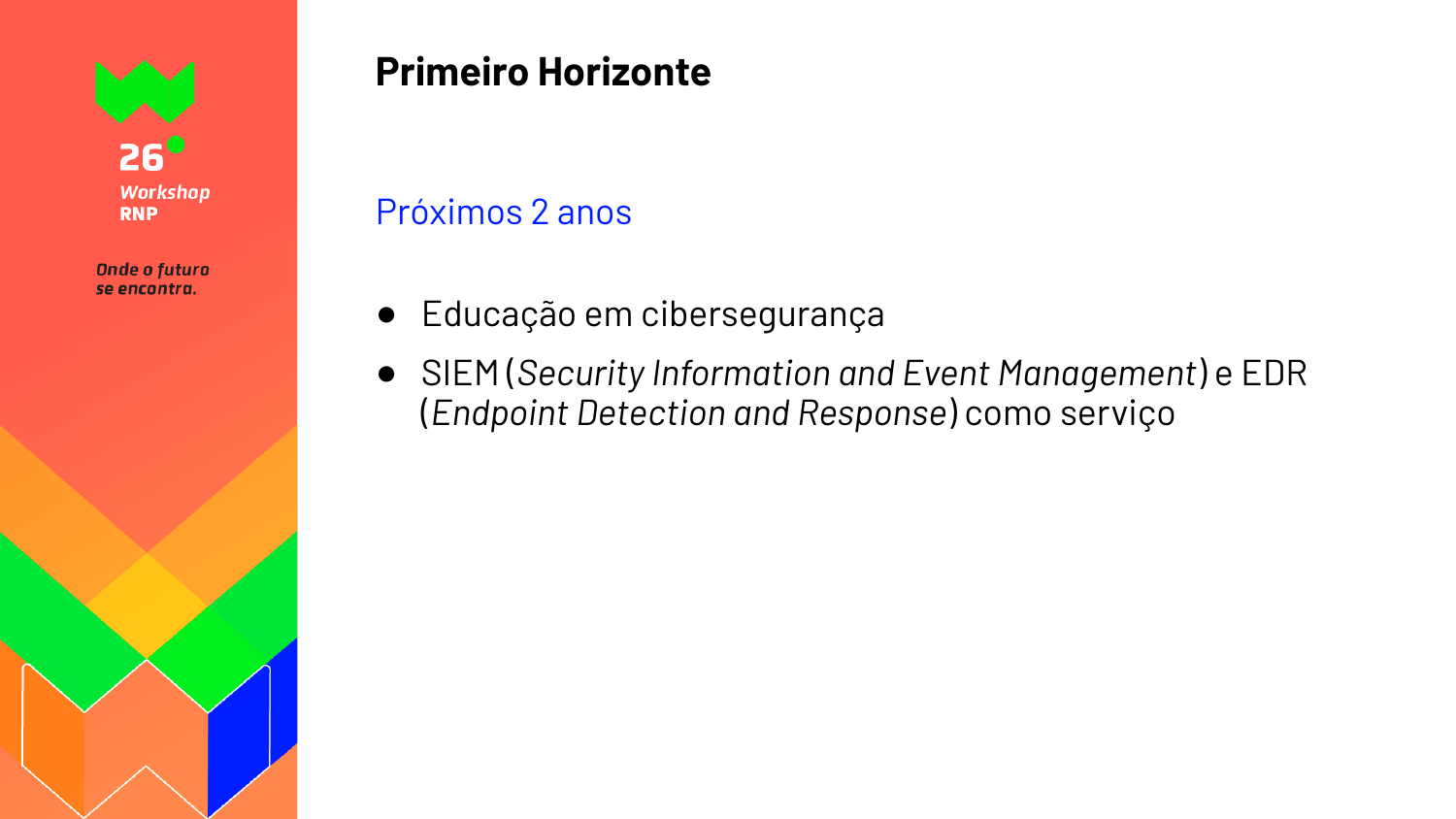

# Primeiro Horizonte
Próximos 2 anos

Educação em cibersegurança
SIEM (Security Information and Event Management) e EDR (Endpoint Detection and Response) como serviço